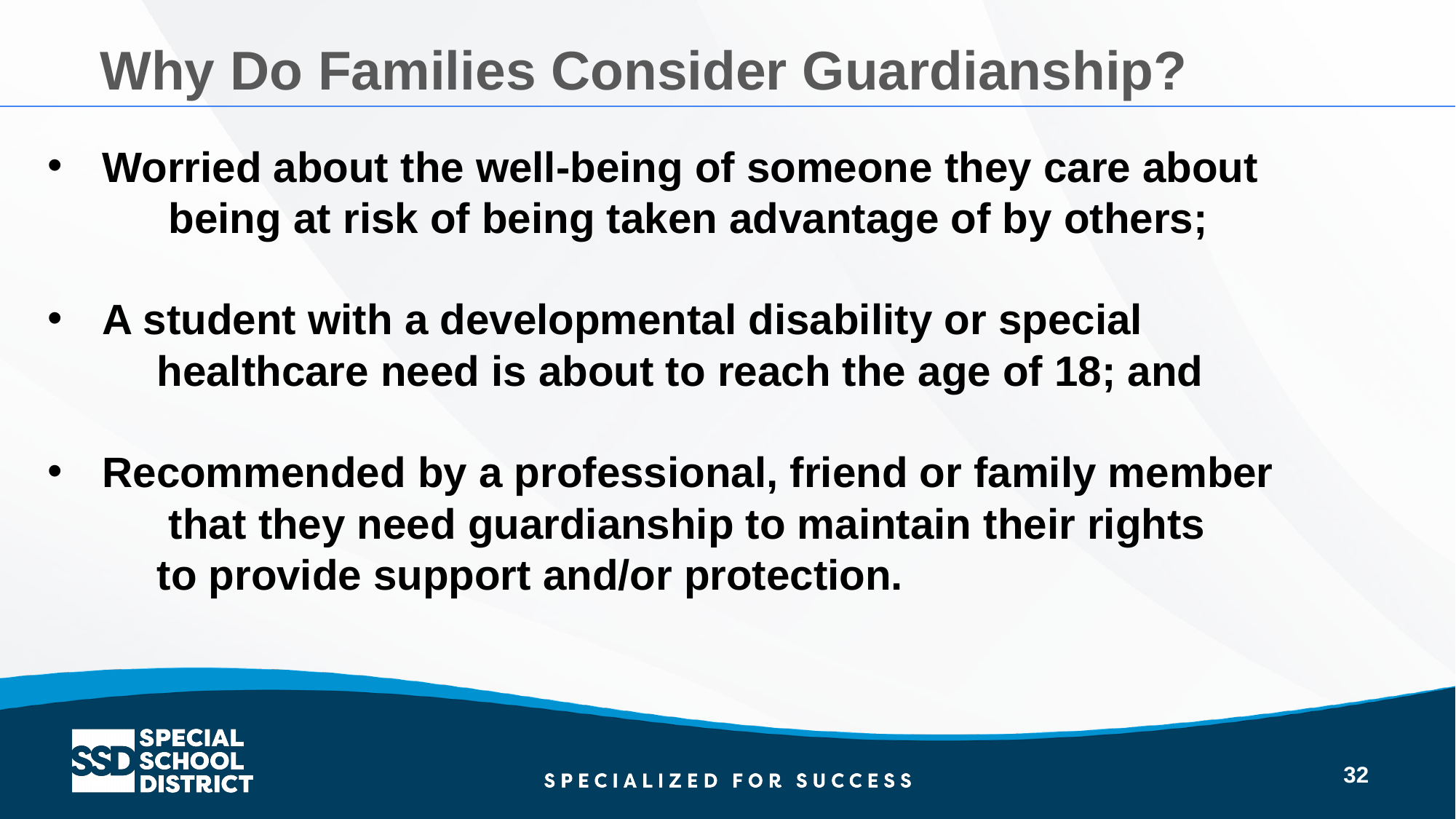

Why Do Families Consider Guardianship?
Worried about the well-being of someone they care about
	 being at risk of being taken advantage of by others;

A student with a developmental disability or special
	healthcare need is about to reach the age of 18; and

Recommended by a professional, friend or family member
	 that they need guardianship to maintain their rights
	to provide support and/or protection.
32